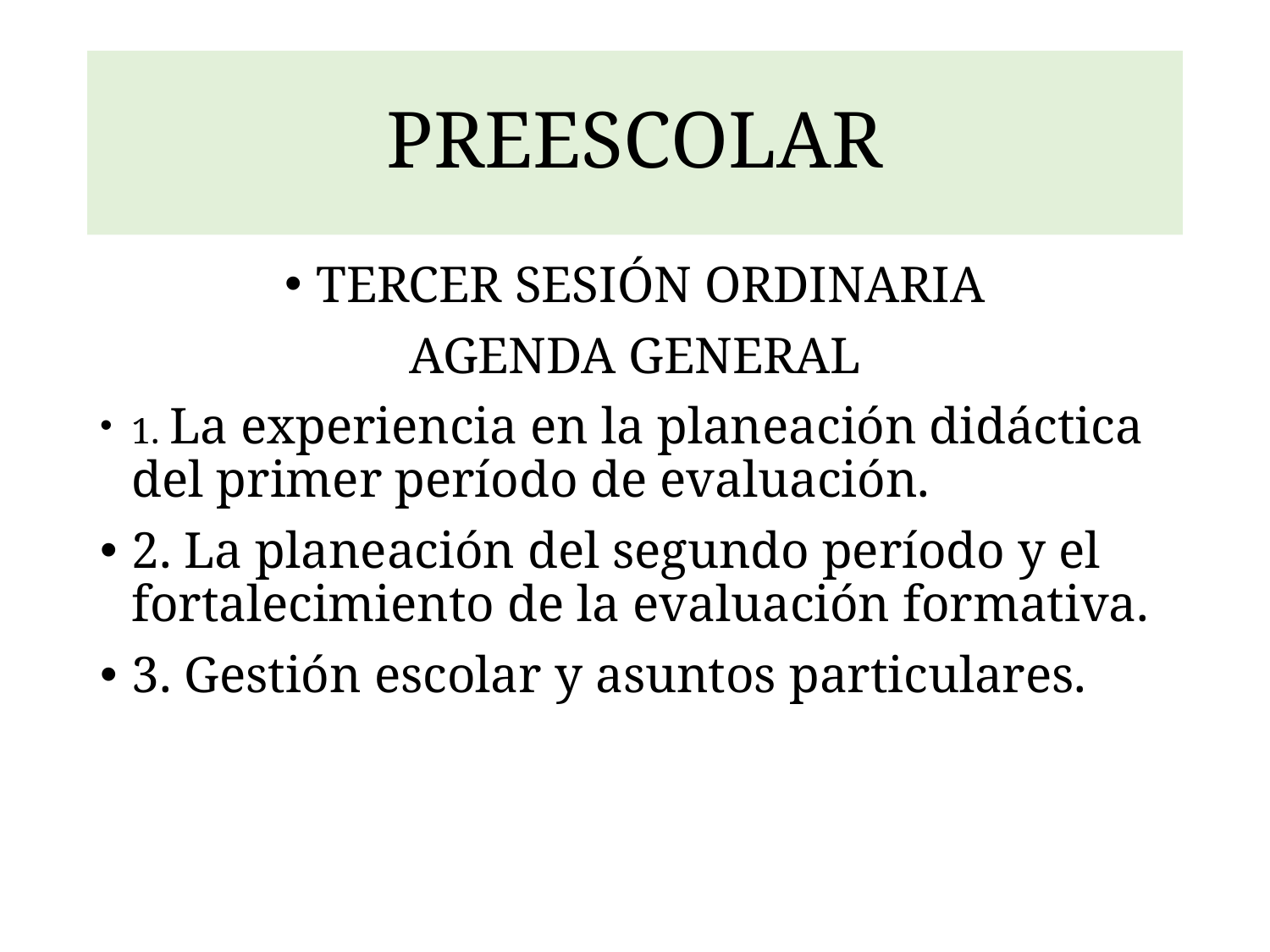

# PREESCOLAR
TERCER SESIÓN ORDINARIA
AGENDA GENERAL
1. La experiencia en la planeación didáctica del primer período de evaluación.
2. La planeación del segundo período y el fortalecimiento de la evaluación formativa.
3. Gestión escolar y asuntos particulares.